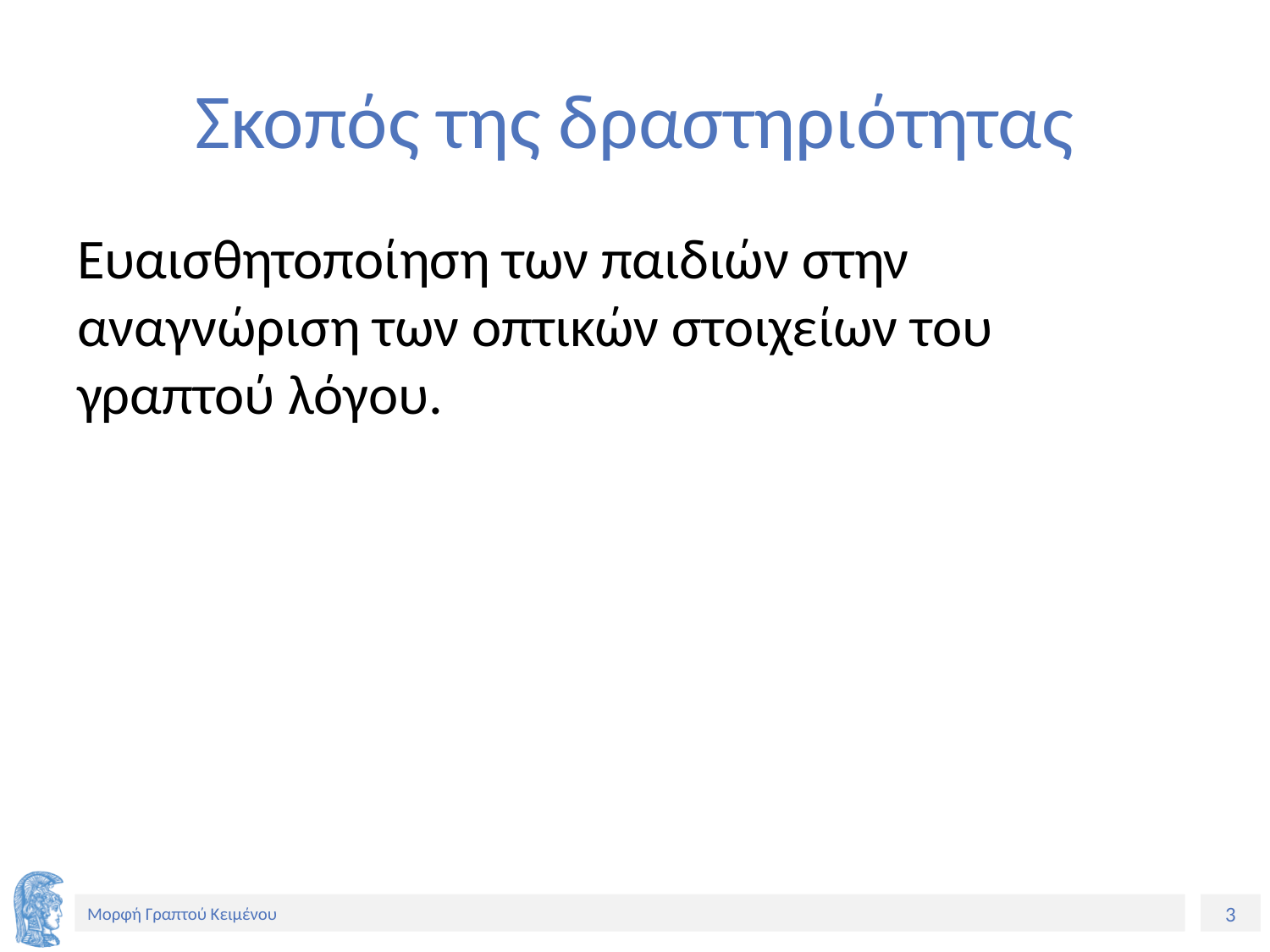

# Σκοπός της δραστηριότητας
Ευαισθητοποίηση των παιδιών στην αναγνώριση των οπτικών στοιχείων του γραπτού λόγου.